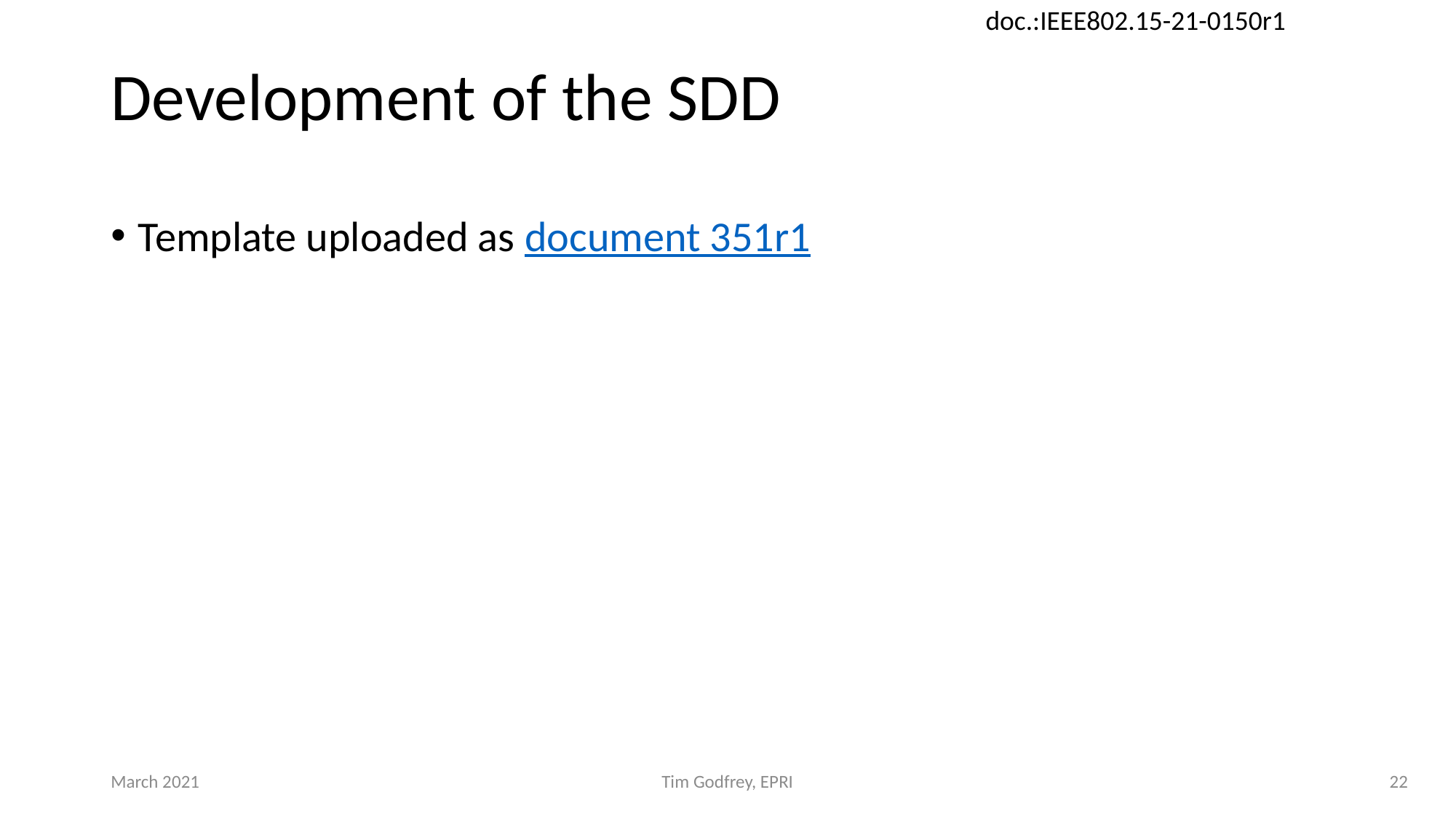

# Development of the SDD
Template uploaded as document 351r1

March 2021
Tim Godfrey, EPRI
22